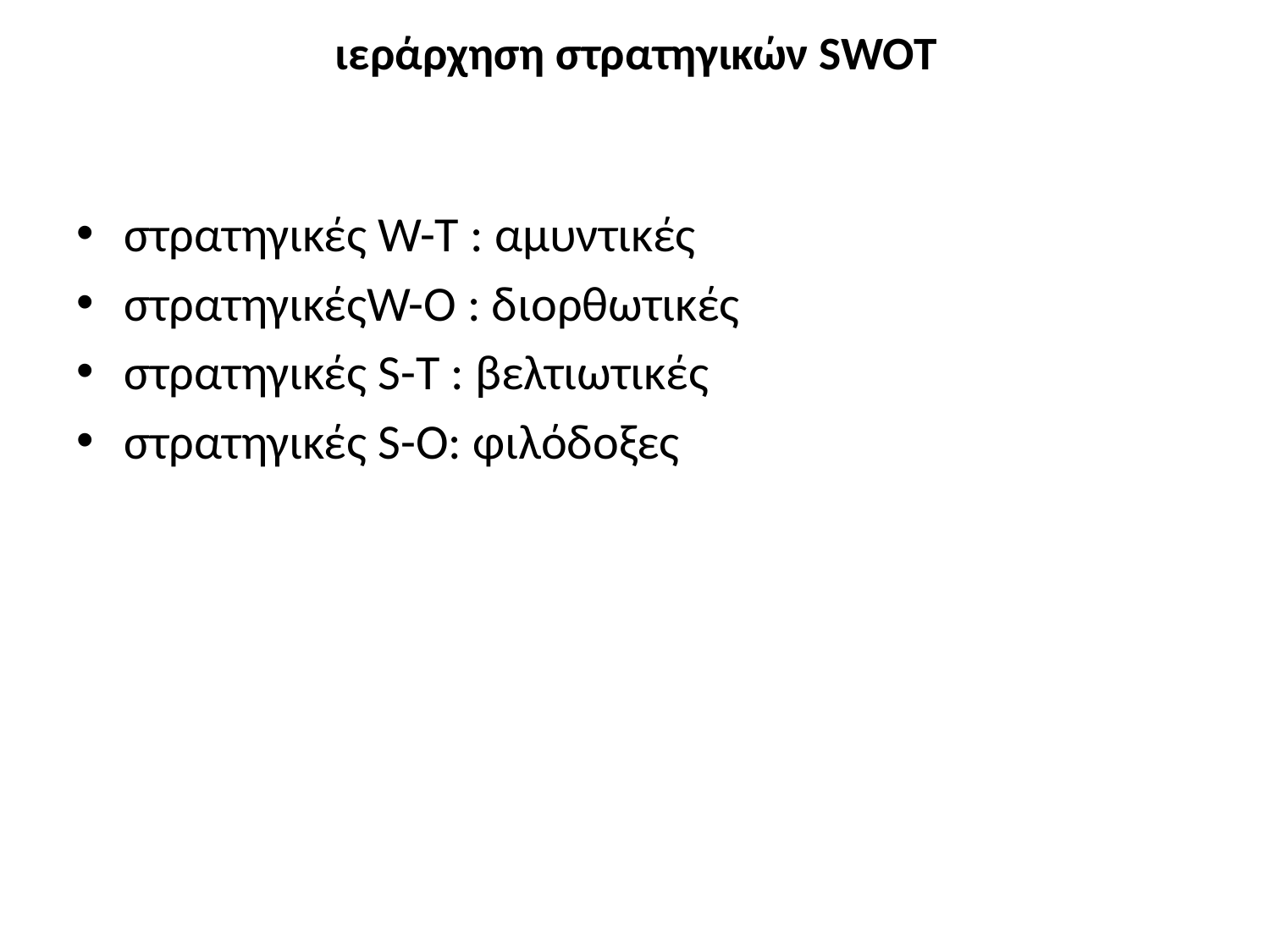

# ιεράρχηση στρατηγικών SWOT
στρατηγικές W-T : αμυντικές
στρατηγικέςW-O : διορθωτικές
στρατηγικές S-T : βελτιωτικές
στρατηγικές S-Ο: φιλόδοξες